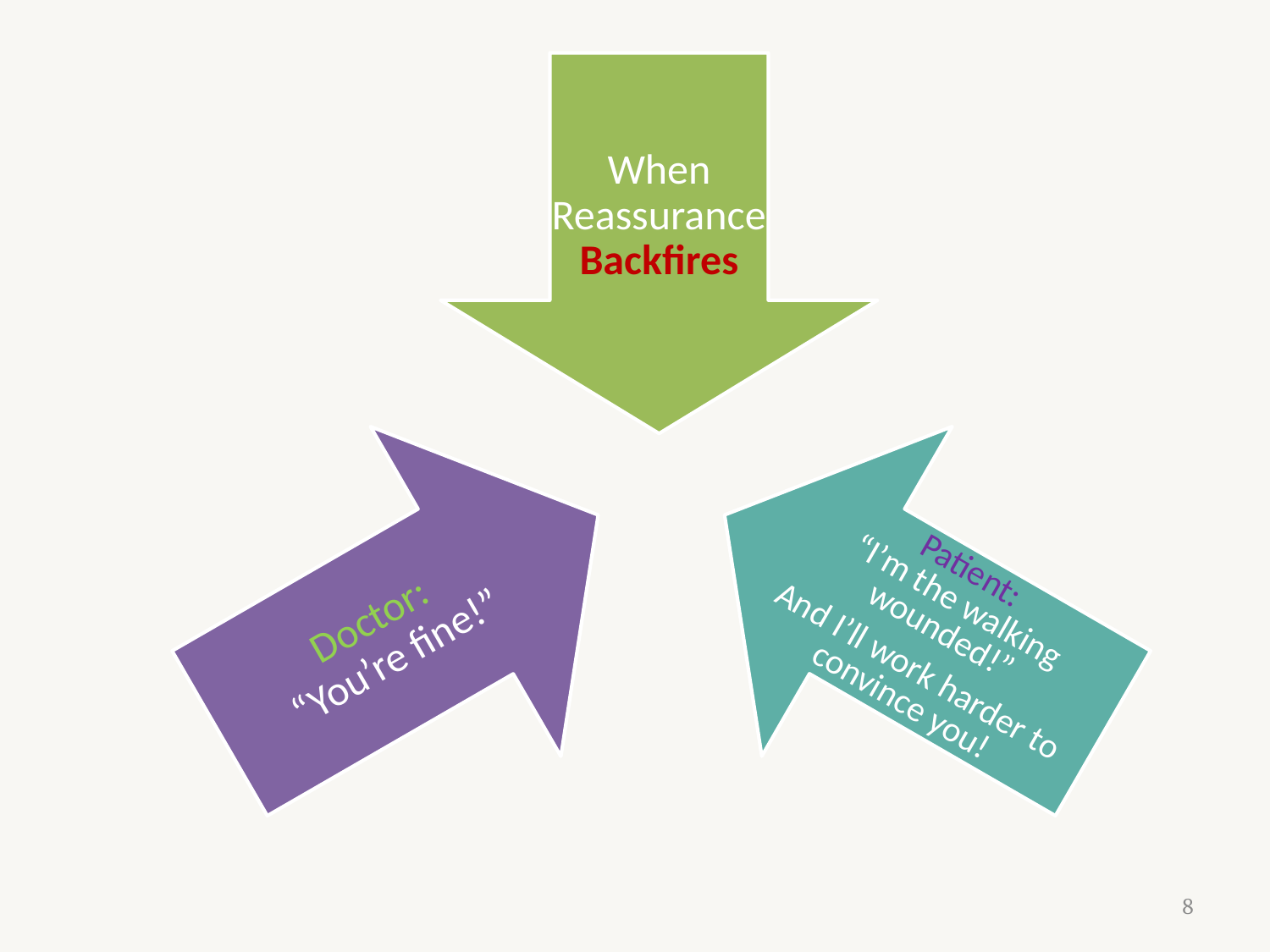

When Reassurance Backfires
Doctor:
“You’re fine!”
Patient:
“I’m the walking wounded!”
And I’ll work harder to convince you!
8